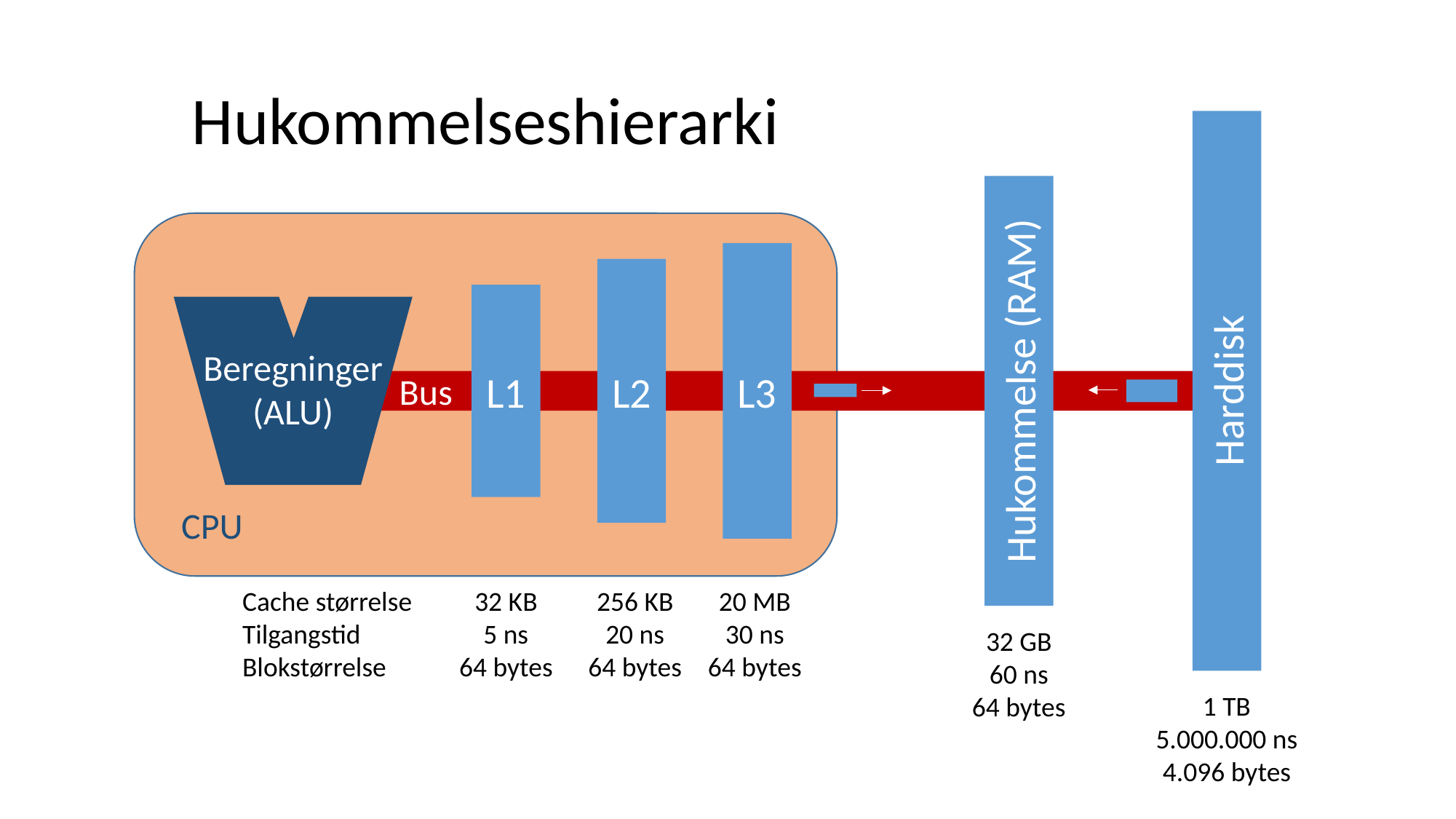

# Hukommelseshierarki
Harddisk
Hukommelse (RAM)

L3
L2

L1

Beregninger
(ALU)
Bus

CPU
Cache størrelse
Tilgangstid
Blokstørrelse
32 KB
5 ns
64 bytes
256 KB
20 ns
64 bytes
20 MB
30 ns
64 bytes
32 GB
60 ns
64 bytes
1 TB
5.000.000 ns
4.096 bytes